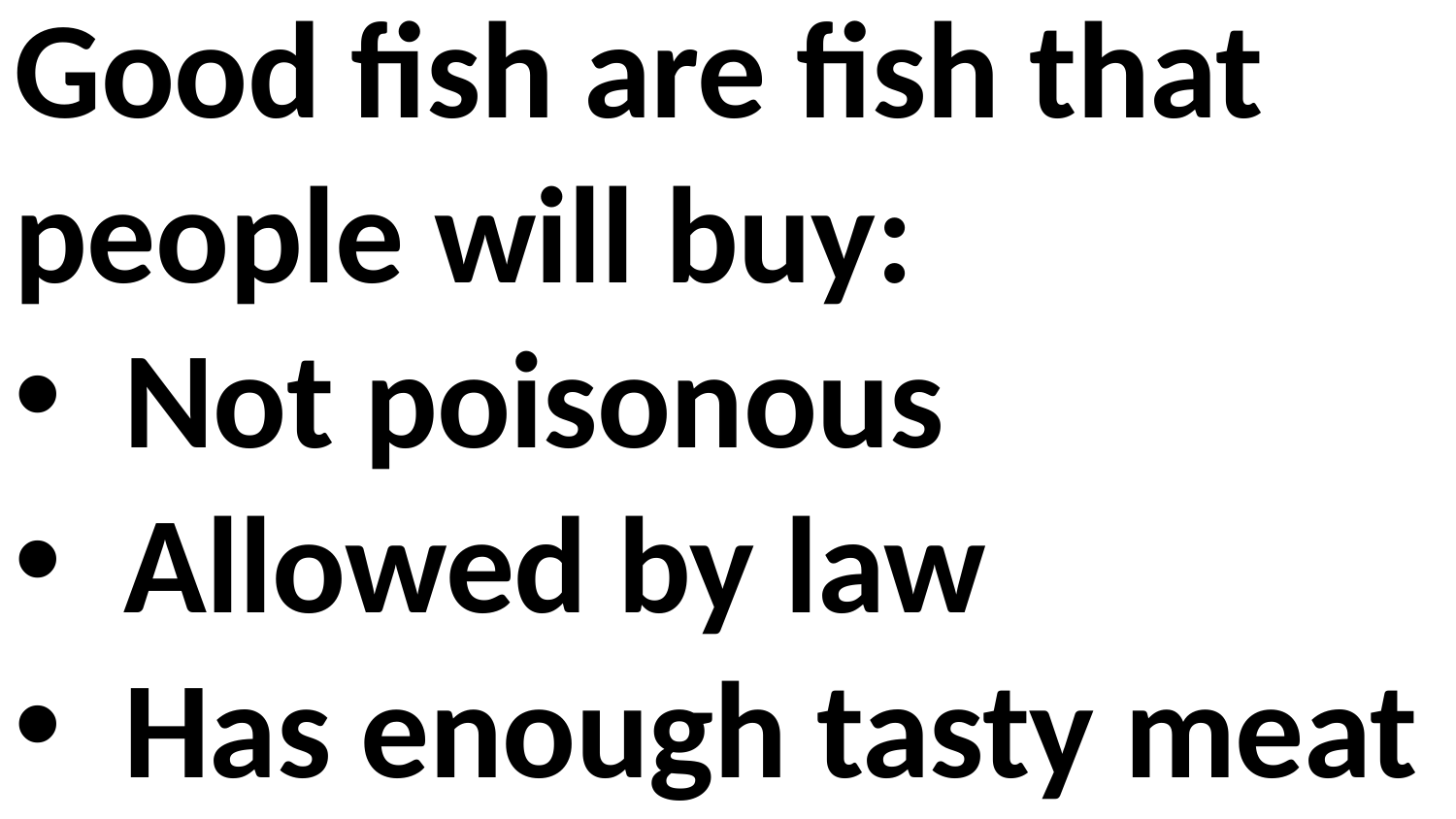

Good fish are fish that people will buy:
Not poisonous
Allowed by law
Has enough tasty meat